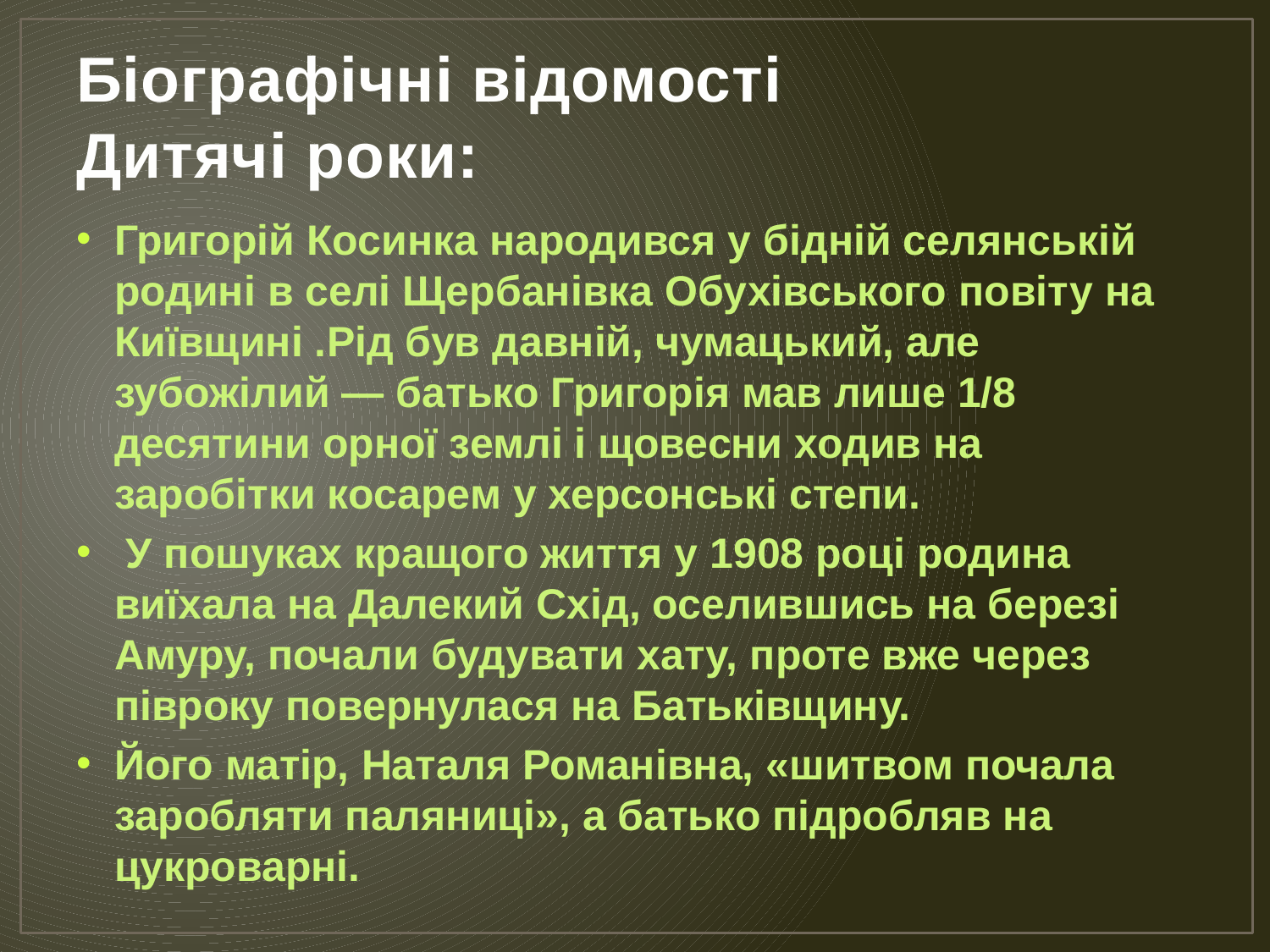

# Біографічні відомості Дитячі роки:
Григорій Косинка народився у бідній селянській родині в селі Щербанівка Обухівського повіту на Київщині .Рід був давній, чумацький, але зубожілий — батько Григорія мав лише 1/8 десятини орної землі і щовесни ходив на заробітки косарем у херсонські степи.
 У пошуках кращого життя у 1908 році родина виїхала на Далекий Схід, оселившись на березі Амуру, почали будувати хату, проте вже через півроку повернулася на Батьківщину.
Його матір, Наталя Романівна, «шитвом почала заробляти паляниці», а батько підробляв на цукроварні.